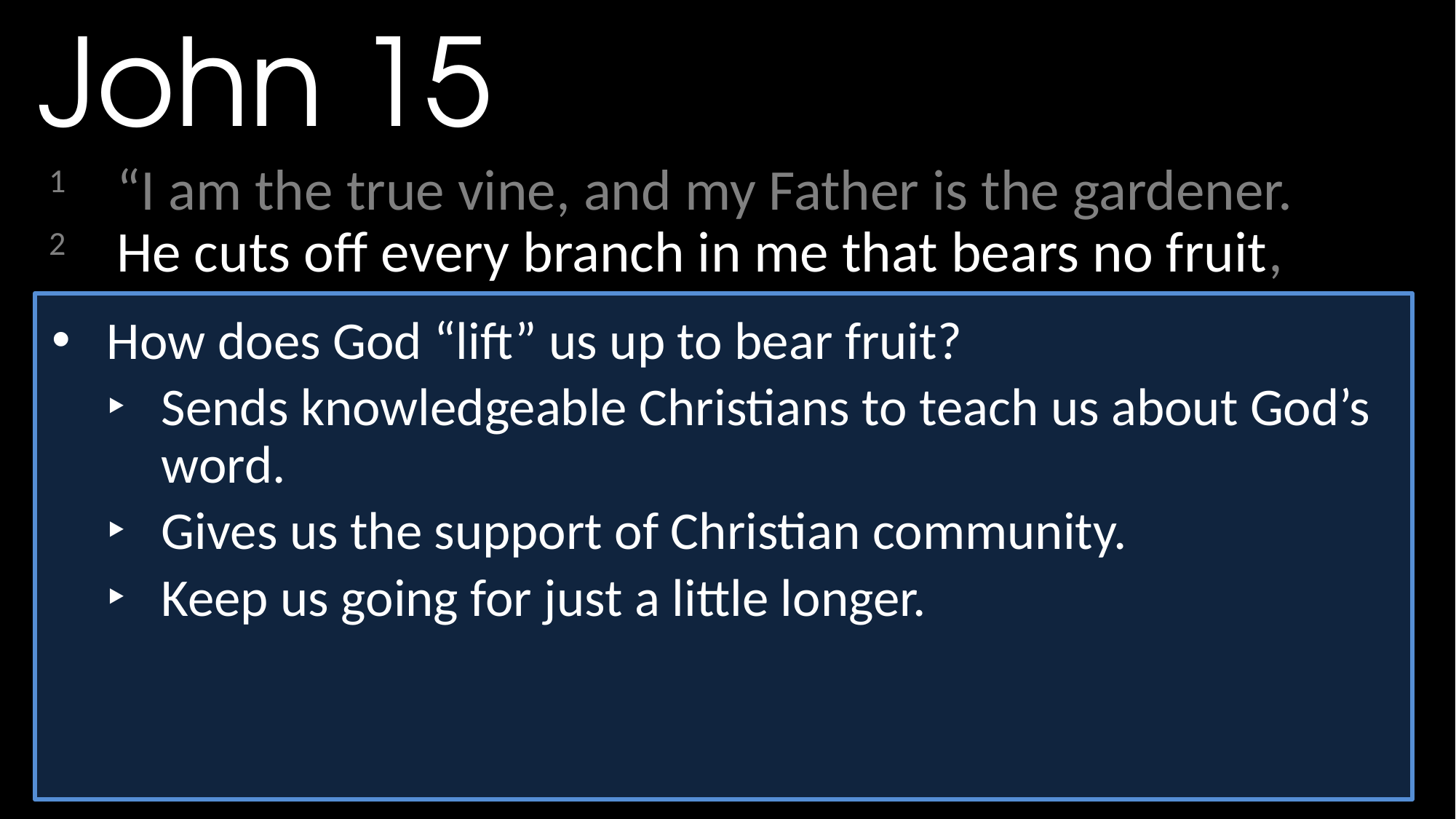

John 15
1	“I am the true vine, and my Father is the gardener.
2 	He cuts off every branch in me that bears no fruit, while every branch that does bear fruit he prunes so that it will be even more fruitful.

How does God “lift” us up to bear fruit?
‣ 	Sends knowledgeable Christians to teach us about God’s word.
‣ 	Gives us the support of Christian community.
‣ 	Keep us going for just a little longer.